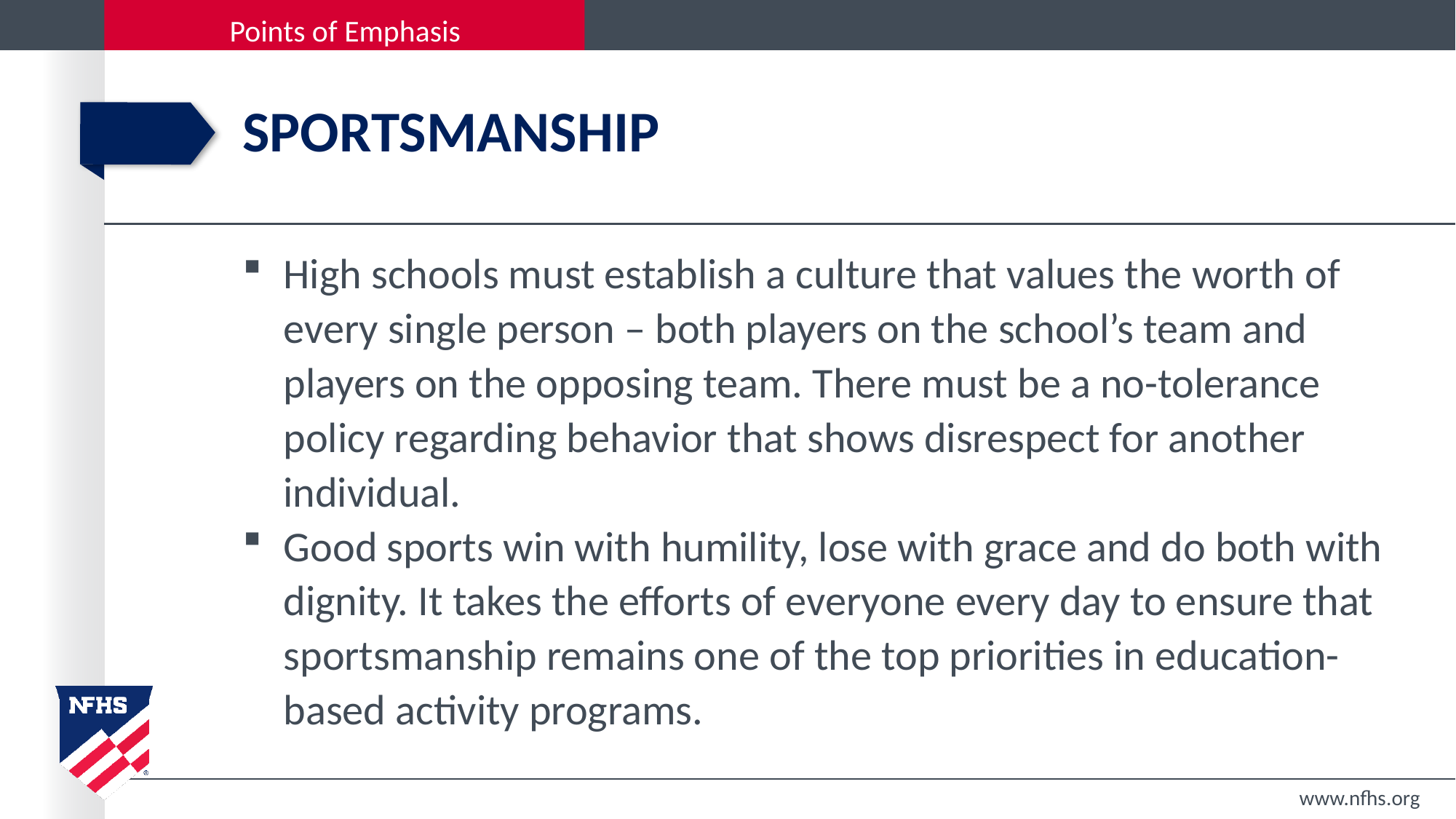

# sportsmanship
High schools must establish a culture that values the worth of every single person – both players on the school’s team and players on the opposing team. There must be a no-tolerance policy regarding behavior that shows disrespect for another individual.
Good sports win with humility, lose with grace and do both with dignity. It takes the efforts of everyone every day to ensure that sportsmanship remains one of the top priorities in education-based activity programs.

www.nfhs.org